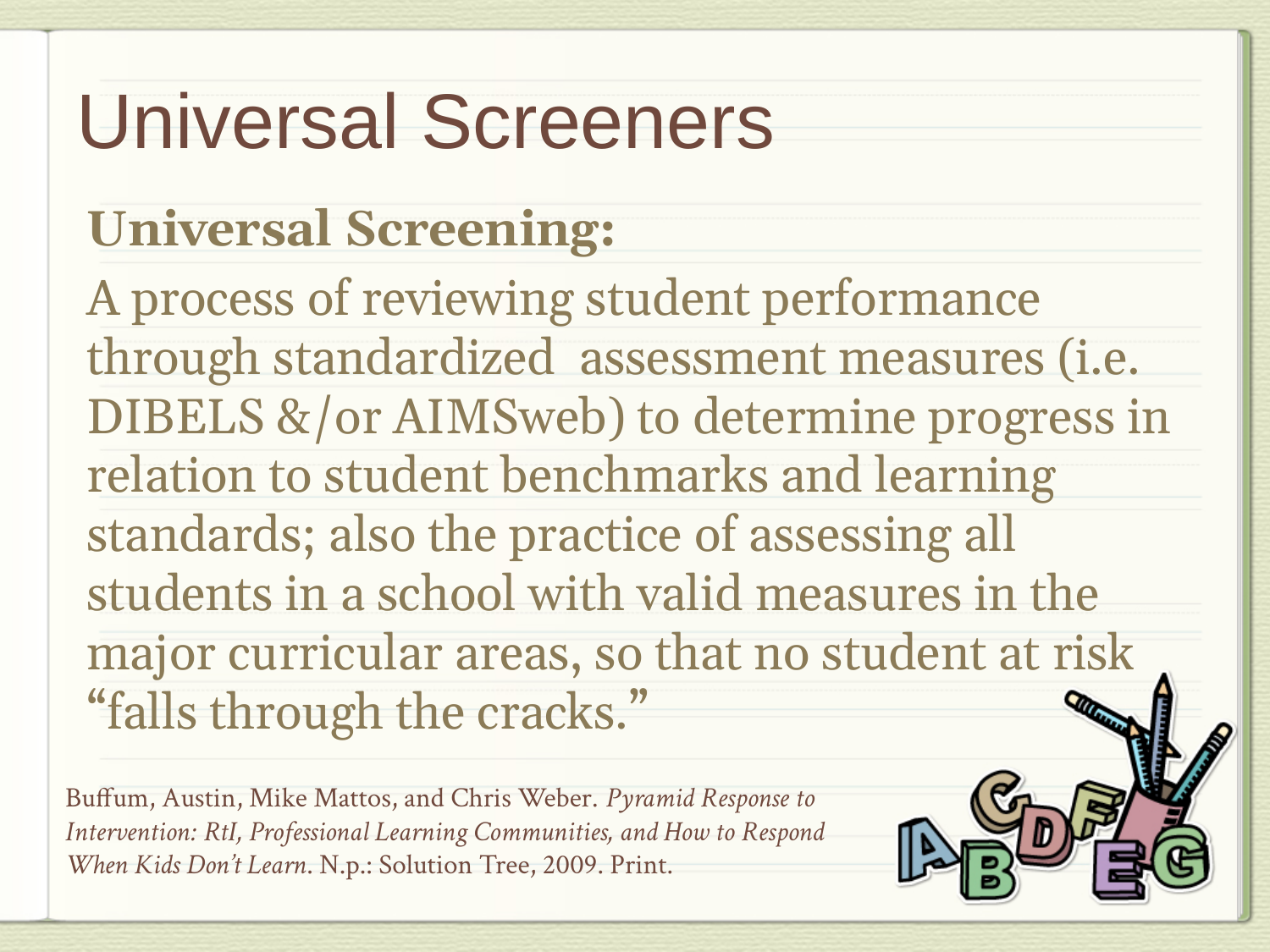

# Universal Screeners
Universal Screening:
A process of reviewing student performance through standardized  assessment measures (i.e. DIBELS &/or AIMSweb) to determine progress in relation to student benchmarks and learning standards; also the practice of assessing all students in a school with valid measures in the major curricular areas, so that no student at risk “falls through the cracks.”

Buffum, Austin, Mike Mattos, and Chris Weber. Pyramid Response to Intervention: RtI, Professional Learning Communities, and How to Respond When Kids Don’t Learn. N.p.: Solution Tree, 2009. Print.